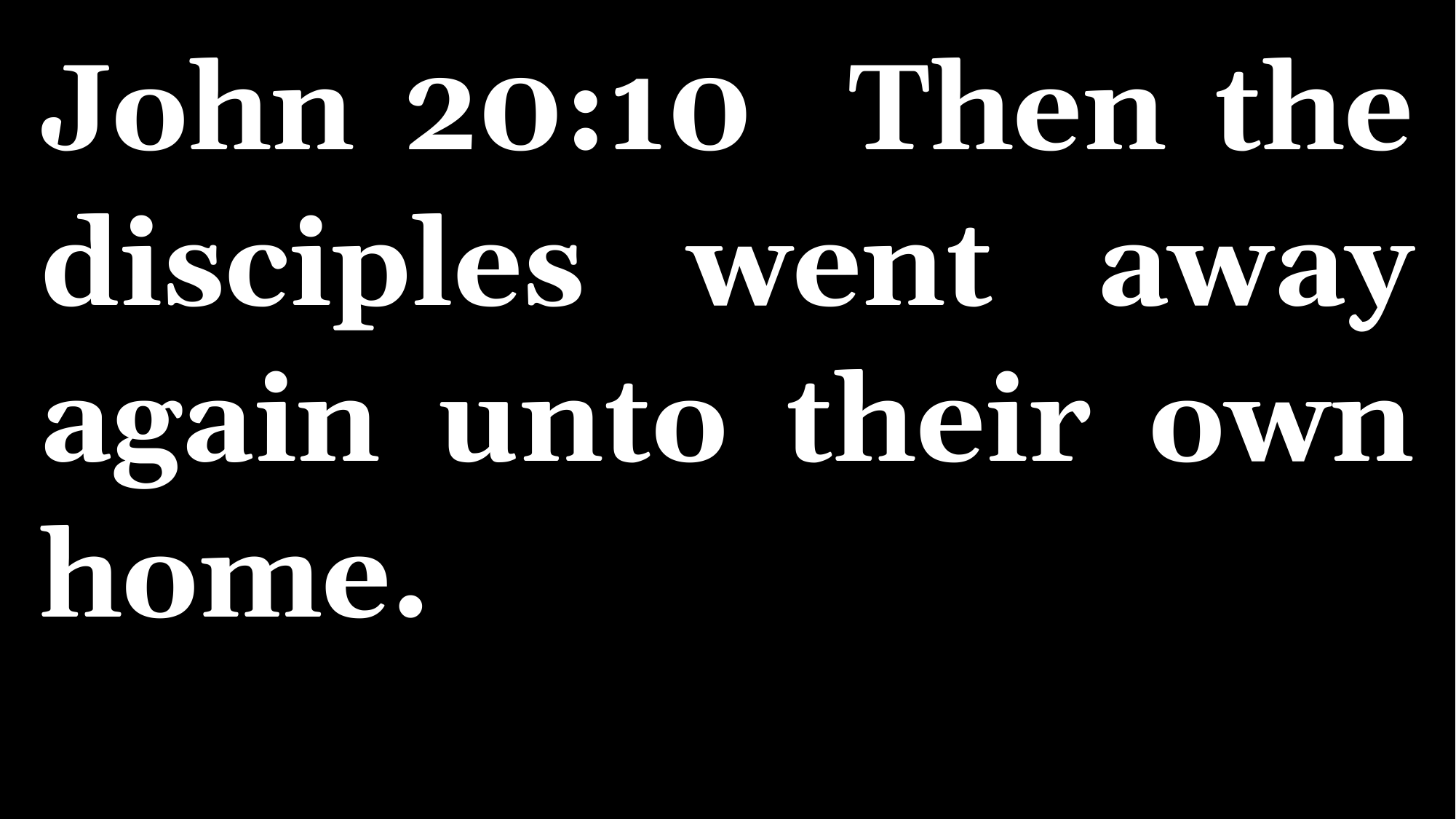

John 20:10  Then the disciples went away again unto their own home.